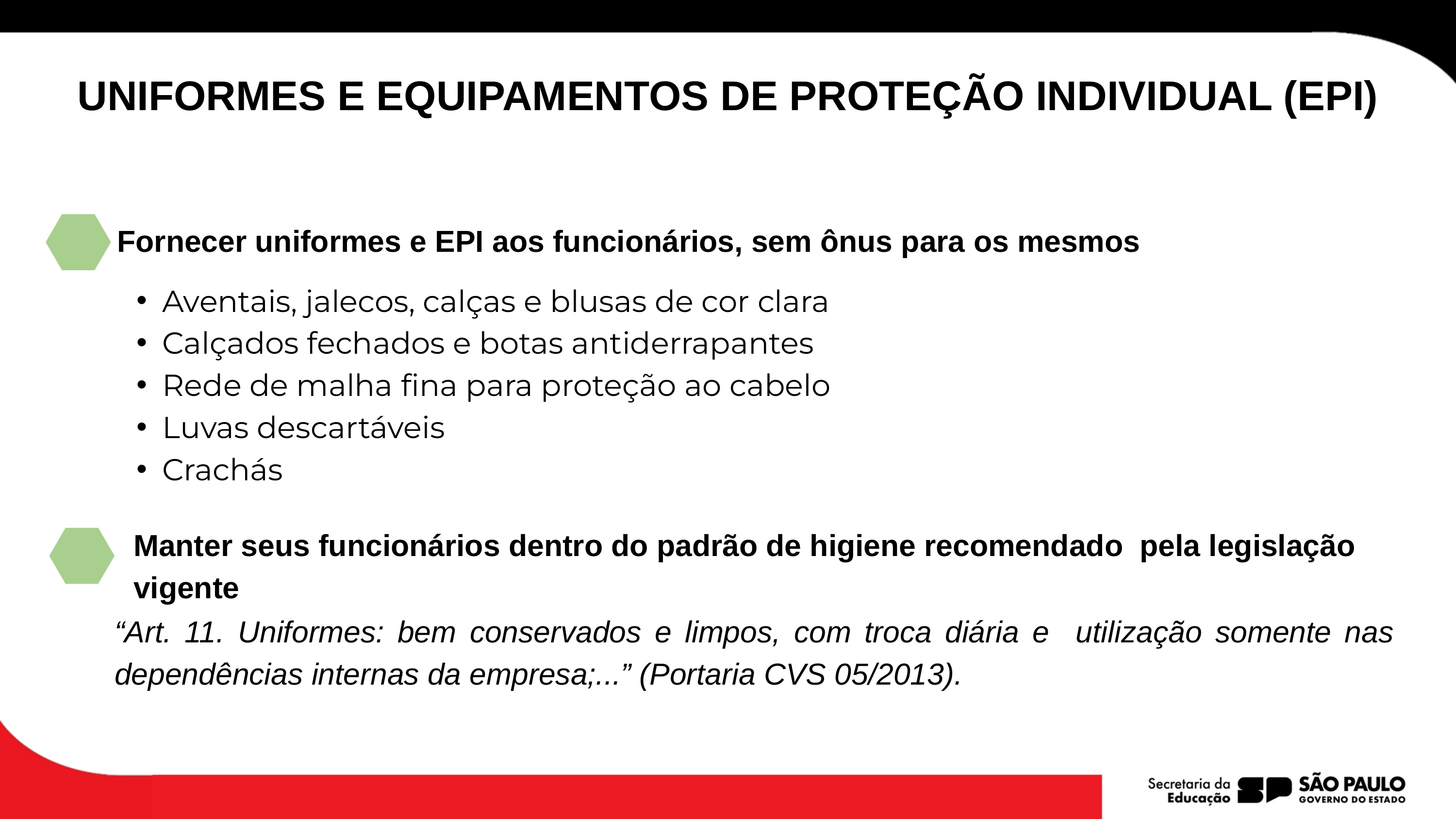

UNIFORMES E EQUIPAMENTOS DE PROTEÇÃO INDIVIDUAL (EPI)

Fornecer uniformes e EPI aos funcionários, sem ônus para os mesmos
Aventais, jalecos, calças e blusas de cor clara
Calçados fechados e botas antiderrapantes
Rede de malha fina para proteção ao cabelo
Luvas descartáveis
Crachás

Manter seus funcionários dentro do padrão de higiene recomendado  pela legislação vigente

“Art. 11. Uniformes: bem conservados e limpos, com troca diária e  utilização somente nas dependências internas da empresa;...” (Portaria CVS 05/2013).